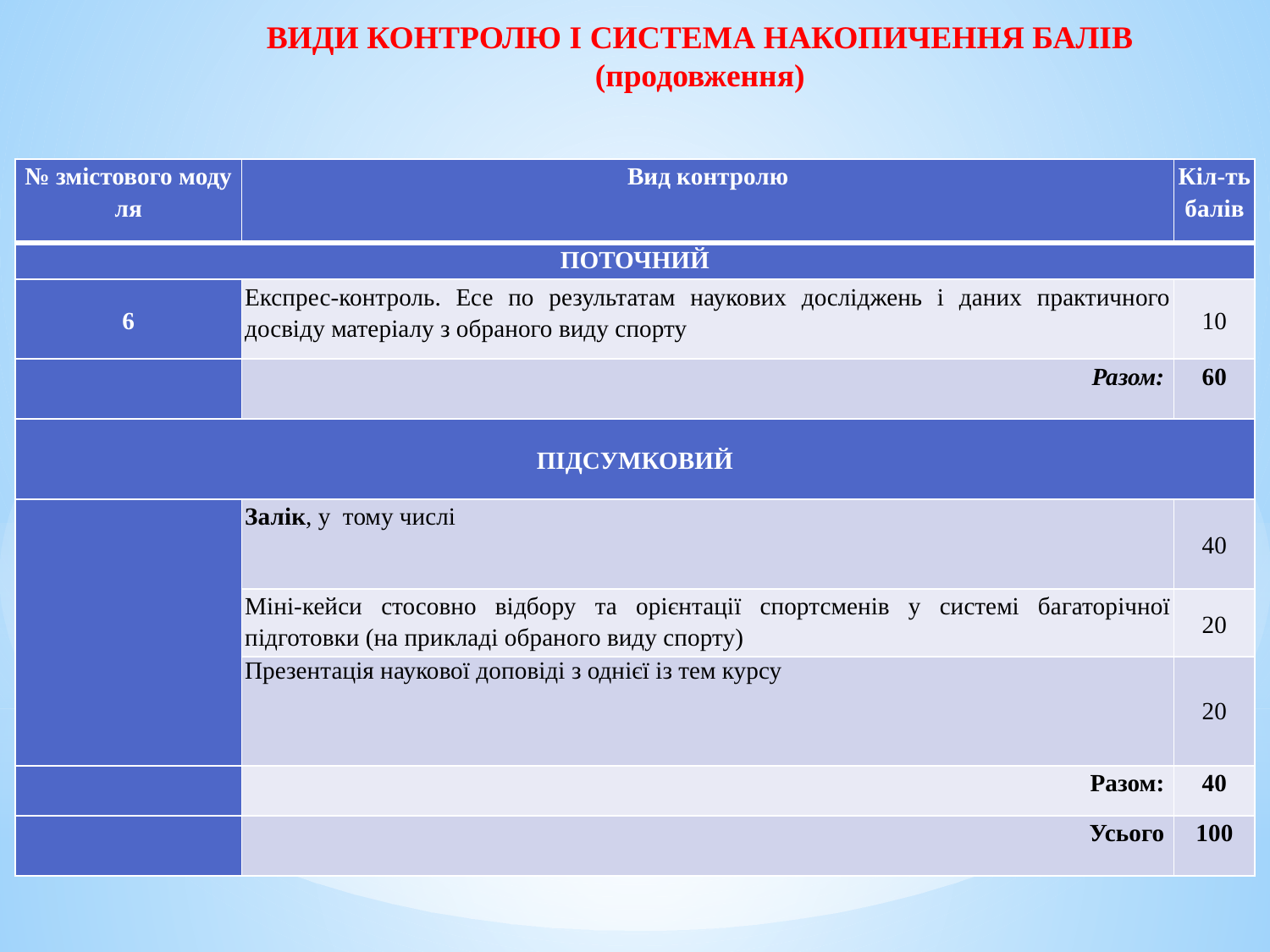

ВИДИ КОНТРОЛЮ І СИСТЕМА НАКОПИЧЕННЯ БАЛІВ
(продовження)
| № змістового моду ля | Вид контролю | Кіл-ть балів |
| --- | --- | --- |
| ПОТОЧНИЙ |  |  |
| 6 | Експрес-контроль. Есе по результатам наукових досліджень і даних практичного досвіду матеріалу з обраного виду спорту | 10 |
|  | Разом: | 60 |
| ПІДСУМКОВИЙ |  |  |
|  | Залік, у тому числі | 40 |
|  | Міні-кейси стосовно відбору та орієнтації спортсменів у системі багаторічної підготовки (на прикладі обраного виду спорту) | 20 |
|  | Презентація наукової доповіді з однієї із тем курсу | 20 |
|  | Разом: | 40 |
|  | Усього | 100 |